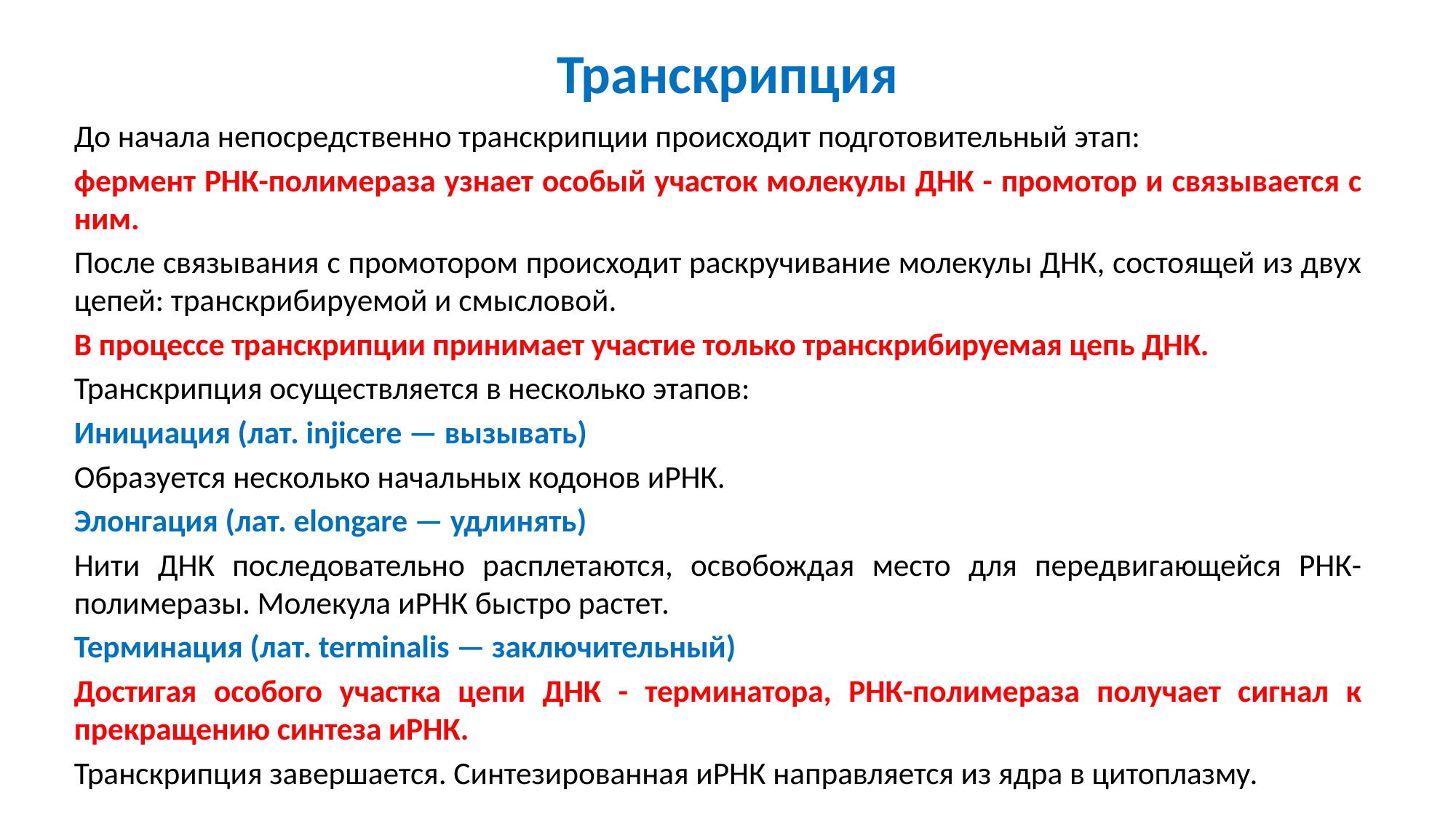

# Транскрипция
До начала непосредственно транскрипции происходит подготовительный этап:
фермент РНК-полимераза узнает особый участок молекулы ДНК - промотор и связывается с ним.
После связывания с промотором происходит раскручивание молекулы ДНК, состоящей из двух цепей: транскрибируемой и смысловой.
В процессе транскрипции принимает участие только транскрибируемая цепь ДНК.
Транскрипция осуществляется в несколько этапов:
Инициация (лат. injicere — вызывать)
Образуется несколько начальных кодонов иРНК.
Элонгация (лат. elongare — удлинять)
Нити ДНК последовательно расплетаются, освобождая место для передвигающейся РНК-полимеразы. Молекула иРНК быстро растет.
Терминация (лат. terminalis — заключительный)
Достигая особого участка цепи ДНК - терминатора, РНК-полимераза получает сигнал к прекращению синтеза иРНК.
Транскрипция завершается. Синтезированная иРНК направляется из ядра в цитоплазму.